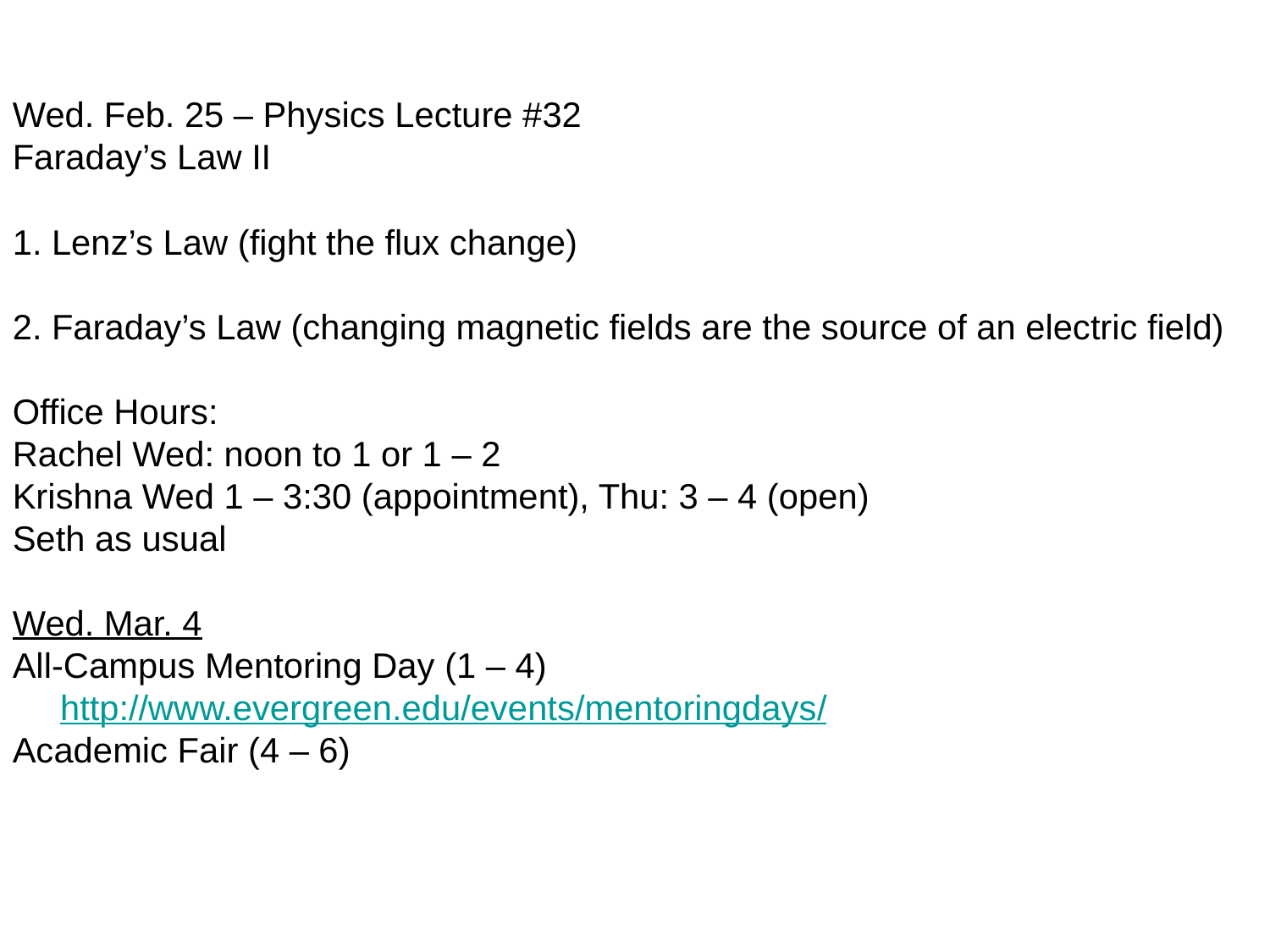

Wed. Feb. 25 – Physics Lecture #32
Faraday’s Law II

1. Lenz’s Law (fight the flux change)

2. Faraday’s Law (changing magnetic fields are the source of an electric field)

Office Hours:
Rachel Wed: noon to 1 or 1 – 2
Krishna Wed 1 – 3:30 (appointment), Thu: 3 – 4 (open)
Seth as usual

Wed. Mar. 4
All-Campus Mentoring Day (1 – 4) http://www.evergreen.edu/events/mentoringdays/
Academic Fair (4 – 6)